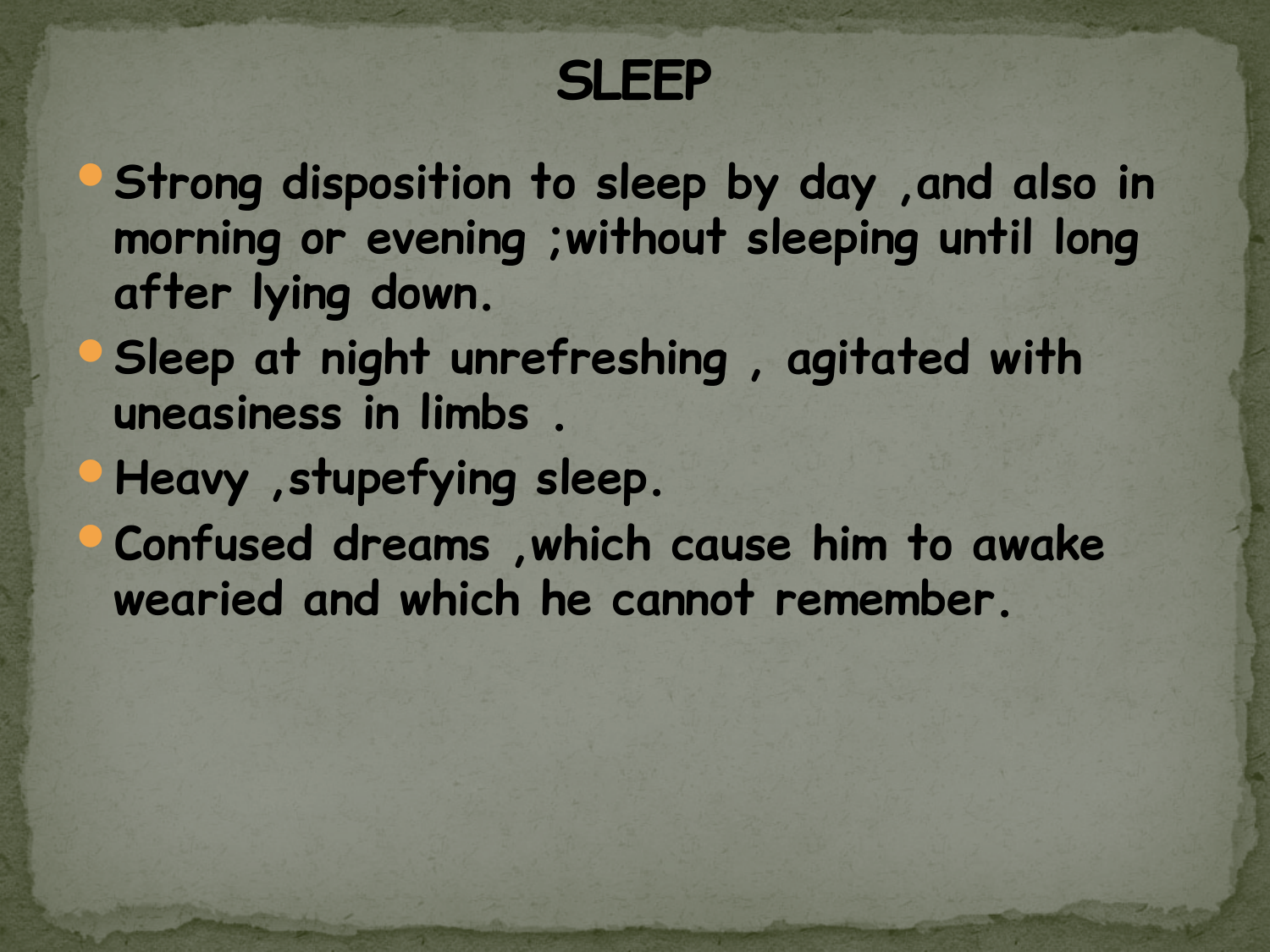

# SLEEP
Strong disposition to sleep by day ,and also in morning or evening ;without sleeping until long after lying down.
Sleep at night unrefreshing , agitated with uneasiness in limbs .
Heavy ,stupefying sleep.
Confused dreams ,which cause him to awake wearied and which he cannot remember.